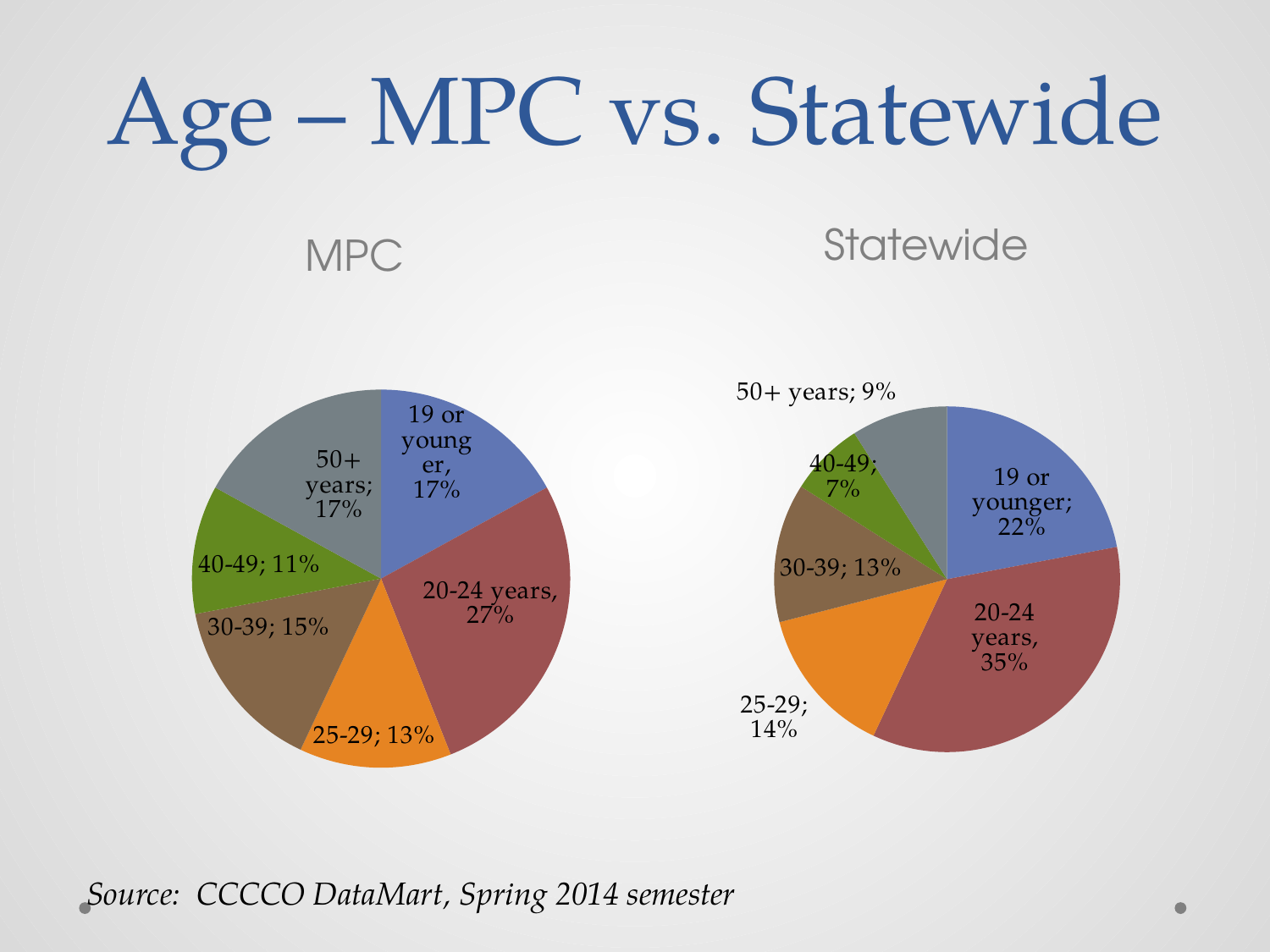

# Age – MPC vs. Statewide
Statewide
MPC

### Chart

| Category | Column1 |
|---|---|
| 19 or younger | 0.17 |
| 20-24 years old | 0.27 |
| 25-29 | 0.13 |
| 30-39 | 0.15 |
| 40-49 | 0.11 |
| 50+ years | 0.17 |

### Chart

| Category | Column1 |
|---|---|
| 19 or younger | 0.22 |
| 20-24 years | 0.35 |
| 25-29 | 0.14 |
| 30-39 | 0.13 |
| 40-49 | 0.07 |
| 50+ years | 0.09 |
Source:  CCCCO DataMart, Spring 2014 semester